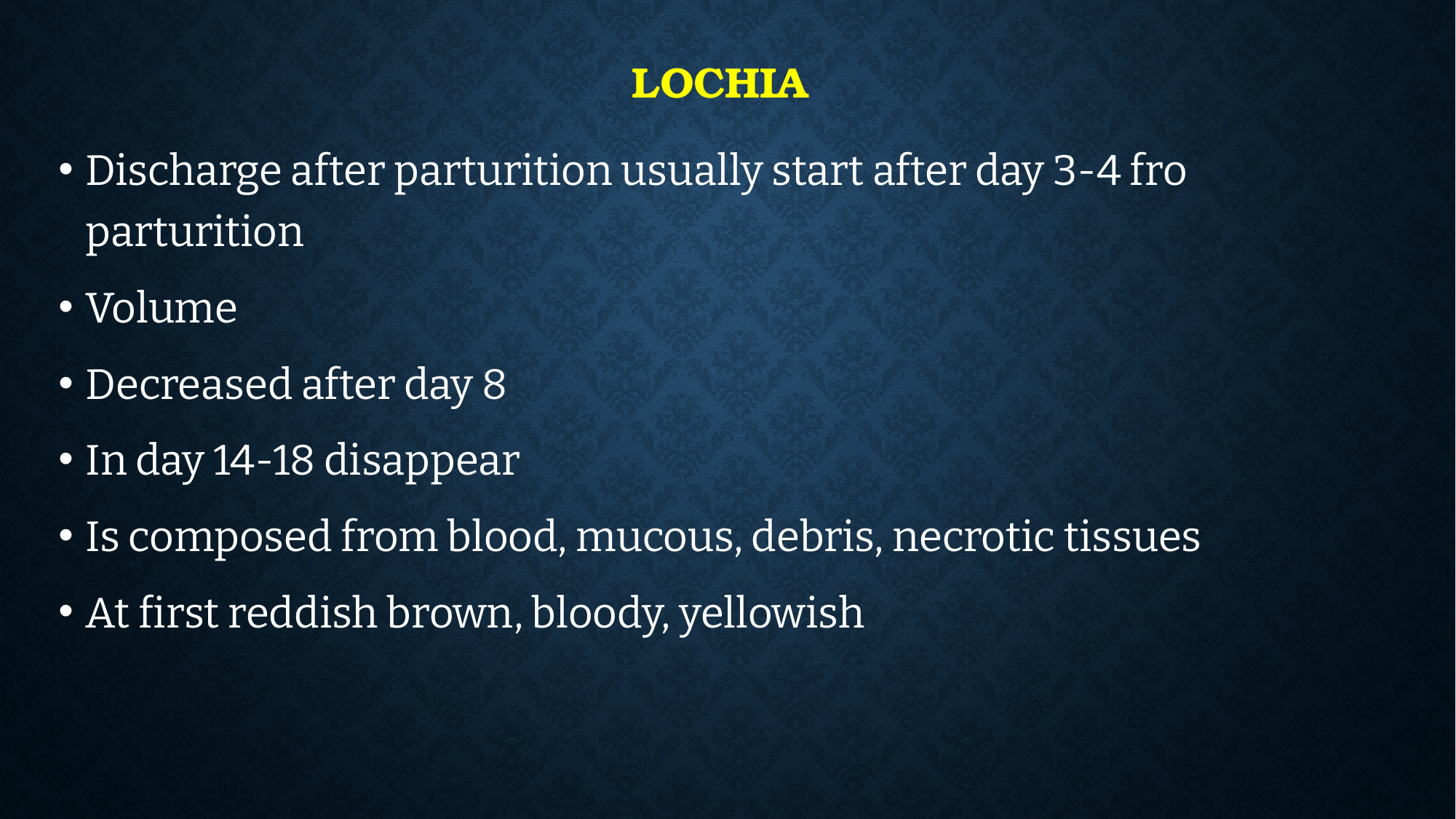

# Lochia
Discharge after parturition usually start after day 3-4 fro parturition
Volume
Decreased after day 8
In day 14-18 disappear
Is composed from blood, mucous, debris, necrotic tissues
At first reddish brown, bloody, yellowish